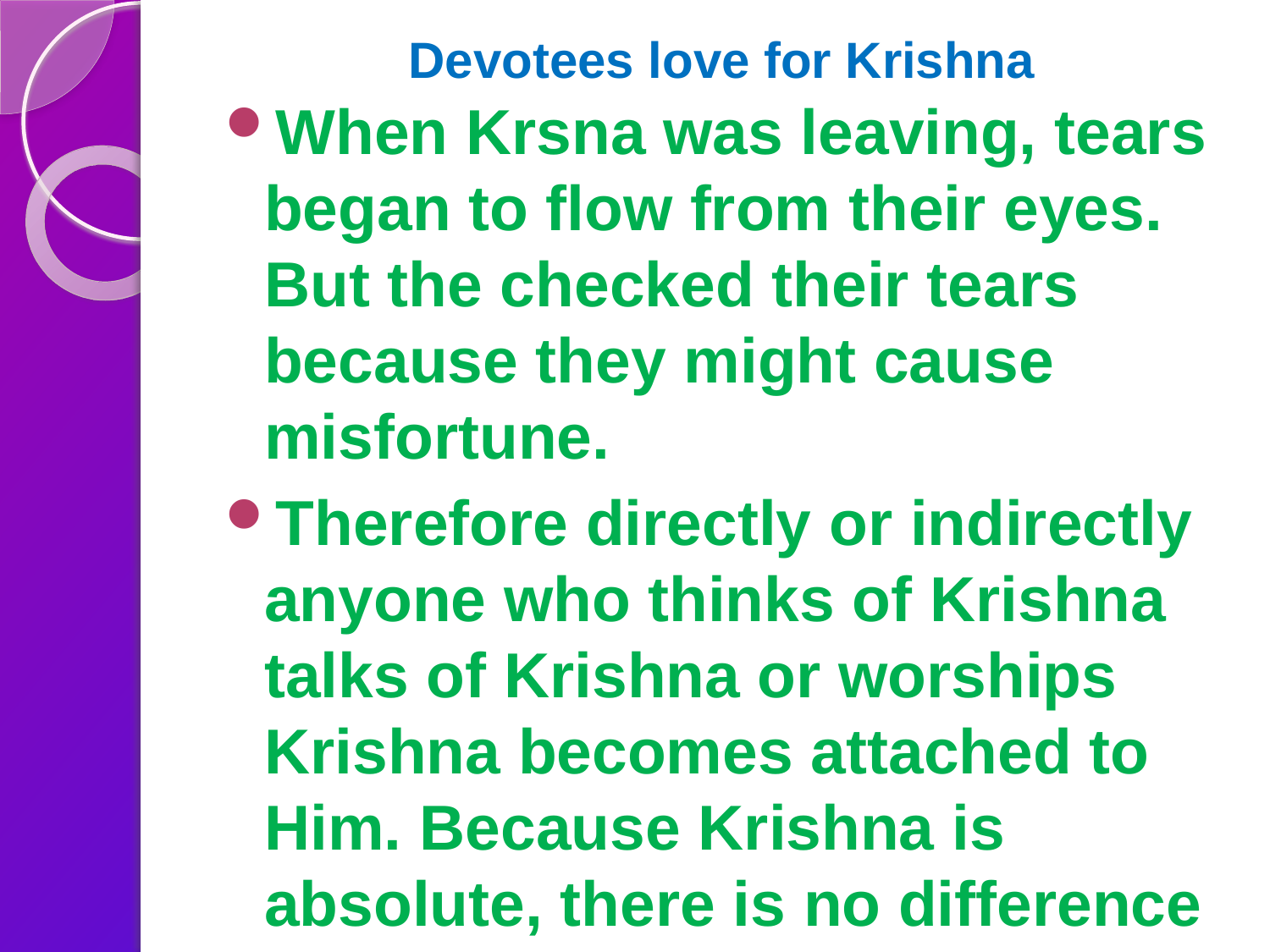

# Devotees love for Krishna
When Krsna was leaving, tears began to flow from their eyes. But the checked their tears because they might cause misfortune.
Therefore directly or indirectly anyone who thinks of Krishna talks of Krishna or worships Krishna becomes attached to Him. Because Krishna is absolute, there is no difference between His name, form, quality, etc. Our intimate relation with Krishna can be confidentially revived by our talking of, hearing of, or remembering Him. It is so done due to spiritual potency.